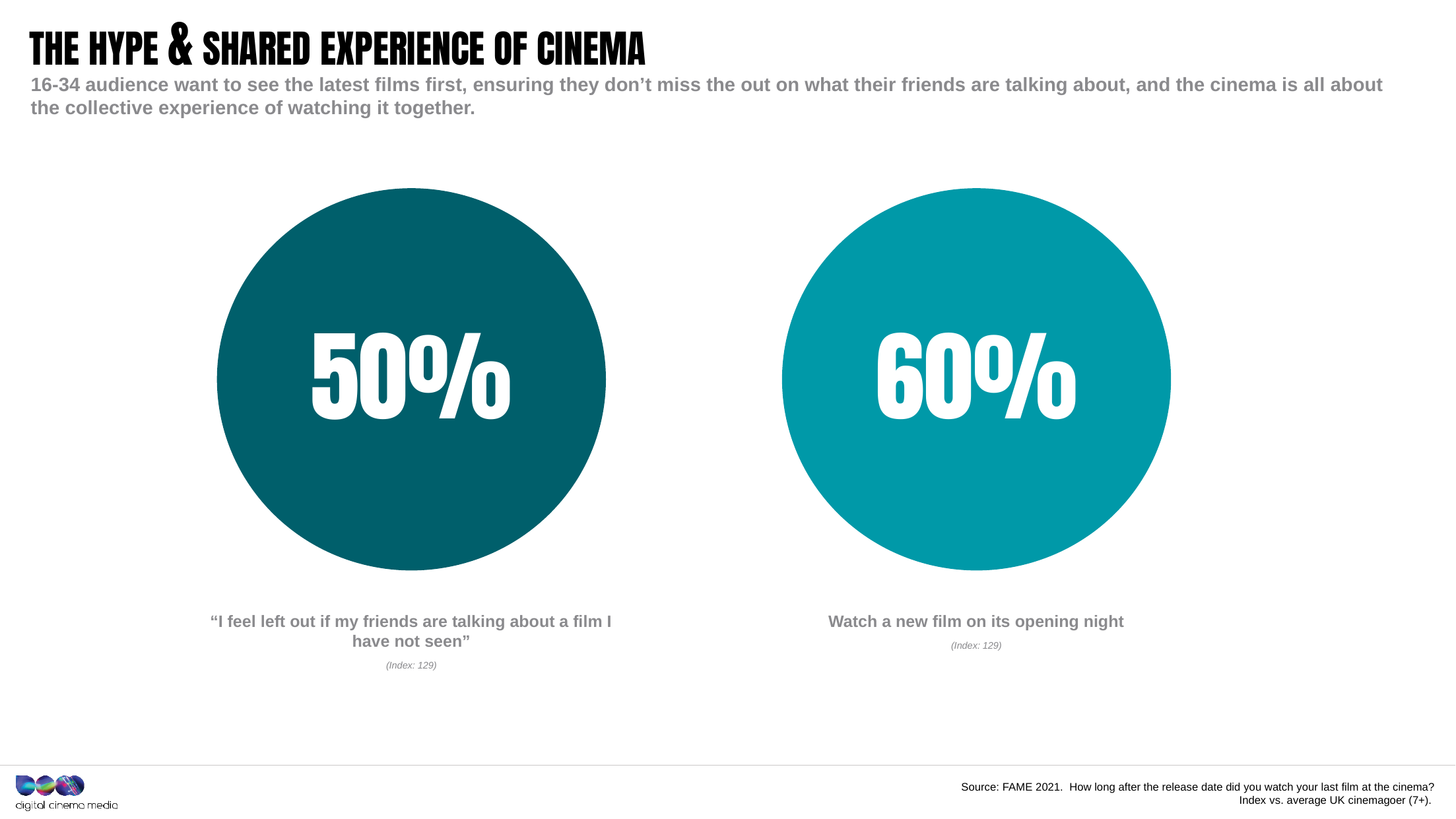

# The hype & shared experience of cinema
16-34 audience want to see the latest films first, ensuring they don’t miss the out on what their friends are talking about, and the cinema is all about the collective experience of watching it together.

50%
60%
“I feel left out if my friends are talking about a film I have not seen”
(Index: 129)
Watch a new film on its opening night
(Index: 129)
Source: FAME 2021.  How long after the release date did you watch your last film at the cinema?
Index vs. average UK cinemagoer (7+).